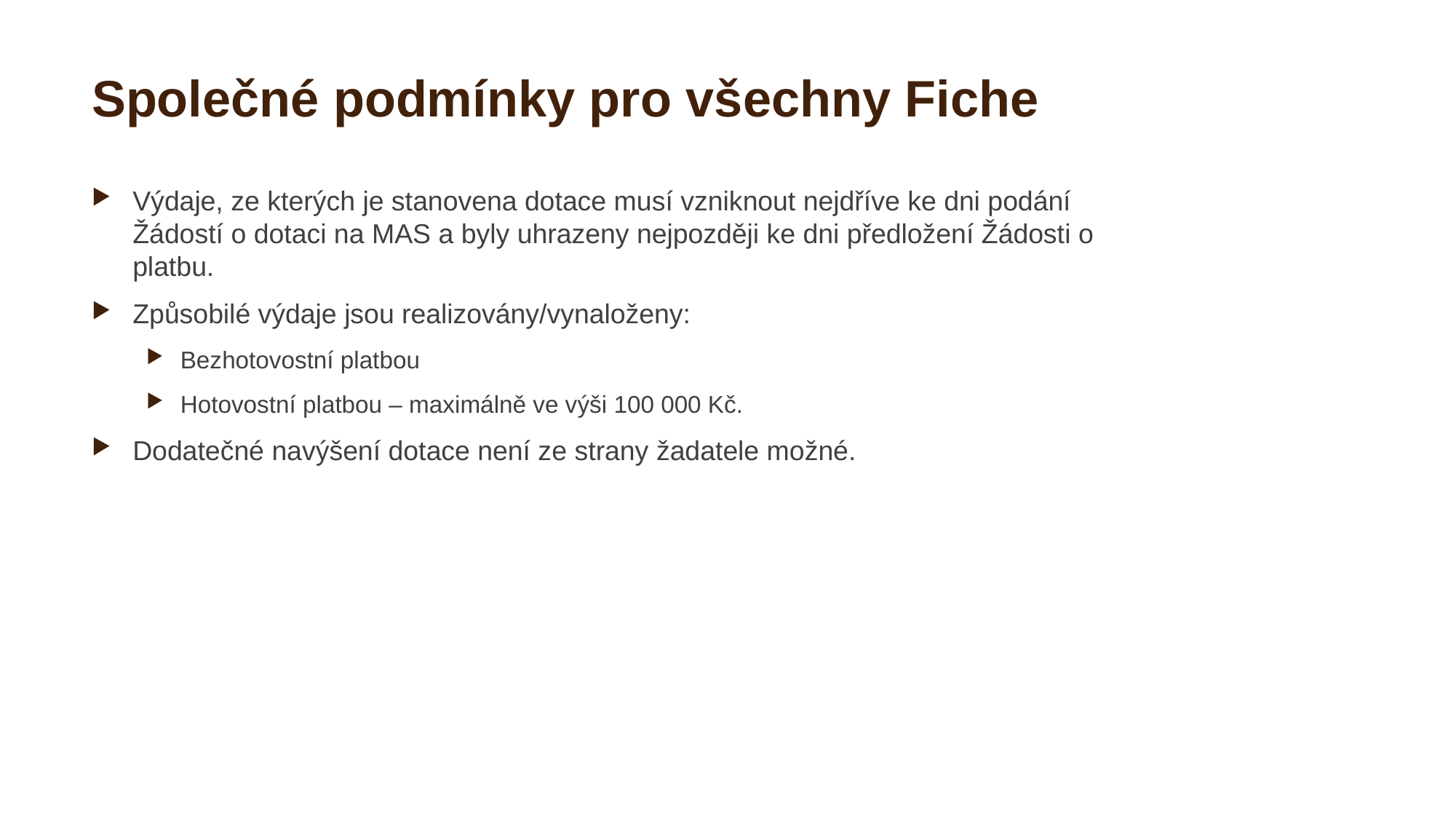

# Společné podmínky pro všechny Fiche
Výdaje, ze kterých je stanovena dotace musí vzniknout nejdříve ke dni podání Žádostí o dotaci na MAS a byly uhrazeny nejpozději ke dni předložení Žádosti o platbu.
Způsobilé výdaje jsou realizovány/vynaloženy:
Bezhotovostní platbou
Hotovostní platbou – maximálně ve výši 100 000 Kč.
Dodatečné navýšení dotace není ze strany žadatele možné.